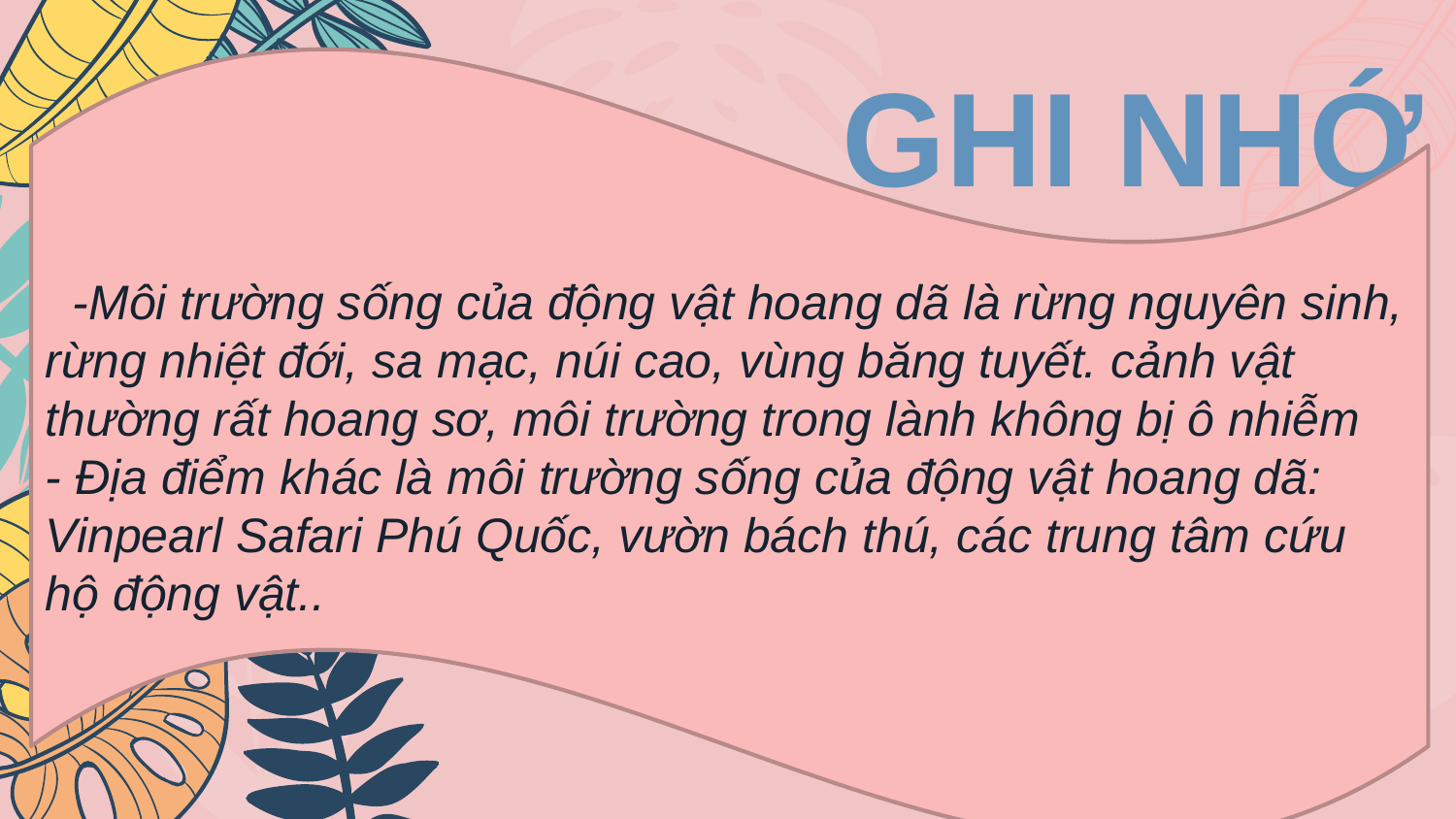

-Môi trường sống của động vật hoang dã là rừng nguyên sinh, rừng nhiệt đới, sa mạc, núi cao, vùng băng tuyết. cảnh vật thường rất hoang sơ, môi trường trong lành không bị ô nhiễm
- Địa điểm khác là môi trường sống của động vật hoang dã: Vinpearl Safari Phú Quốc, vườn bách thú, các trung tâm cứu hộ động vật..
# GHI NHỚ